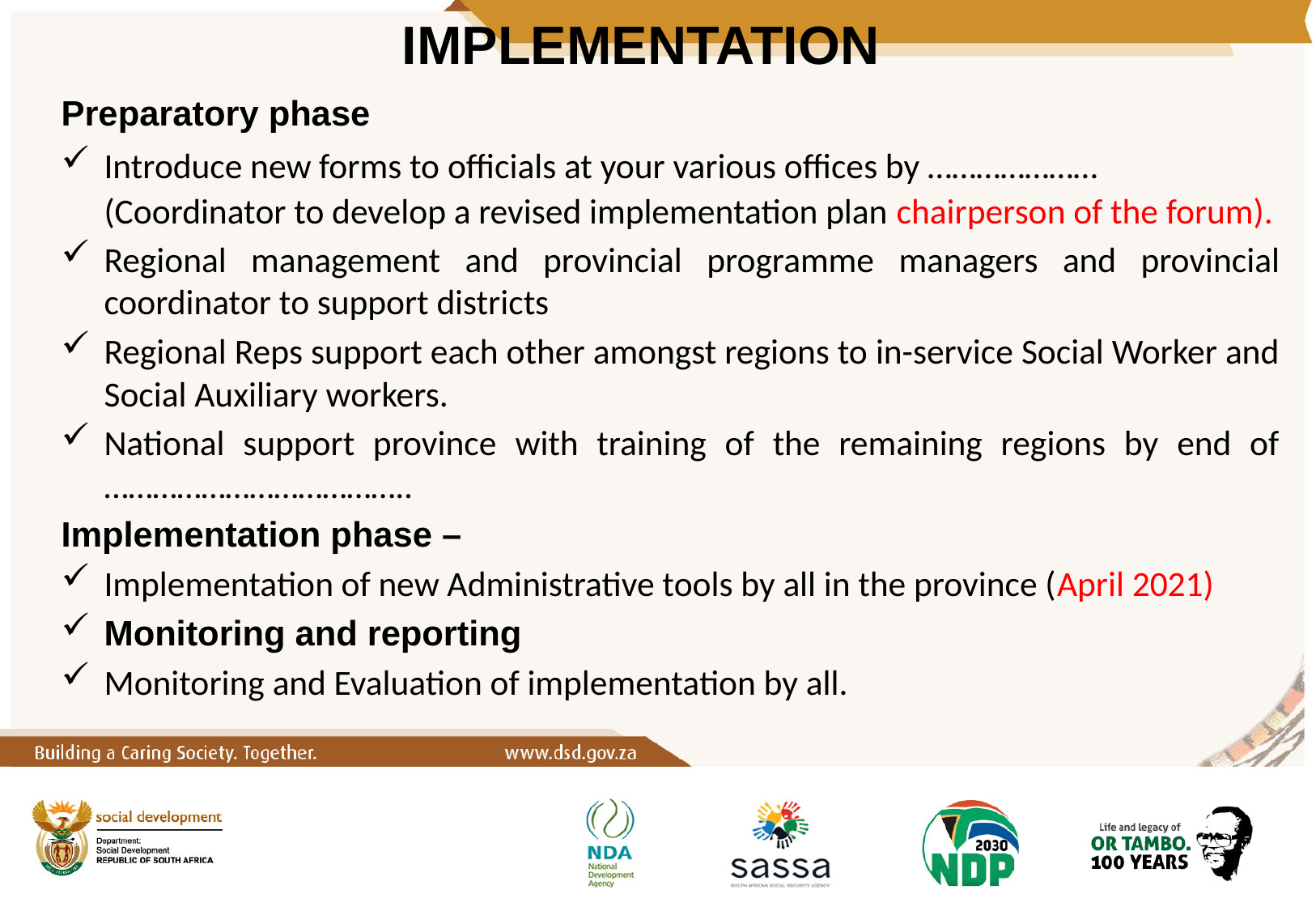

# IMPLEMENTATION
Preparatory phase
Introduce new forms to officials at your various offices by ………………… (Coordinator to develop a revised implementation plan chairperson of the forum).
Regional management and provincial programme managers and provincial coordinator to support districts
Regional Reps support each other amongst regions to in-service Social Worker and Social Auxiliary workers.
National support province with training of the remaining regions by end of ………………………………..
Implementation phase –
Implementation of new Administrative tools by all in the province (April 2021)
Monitoring and reporting
Monitoring and Evaluation of implementation by all.